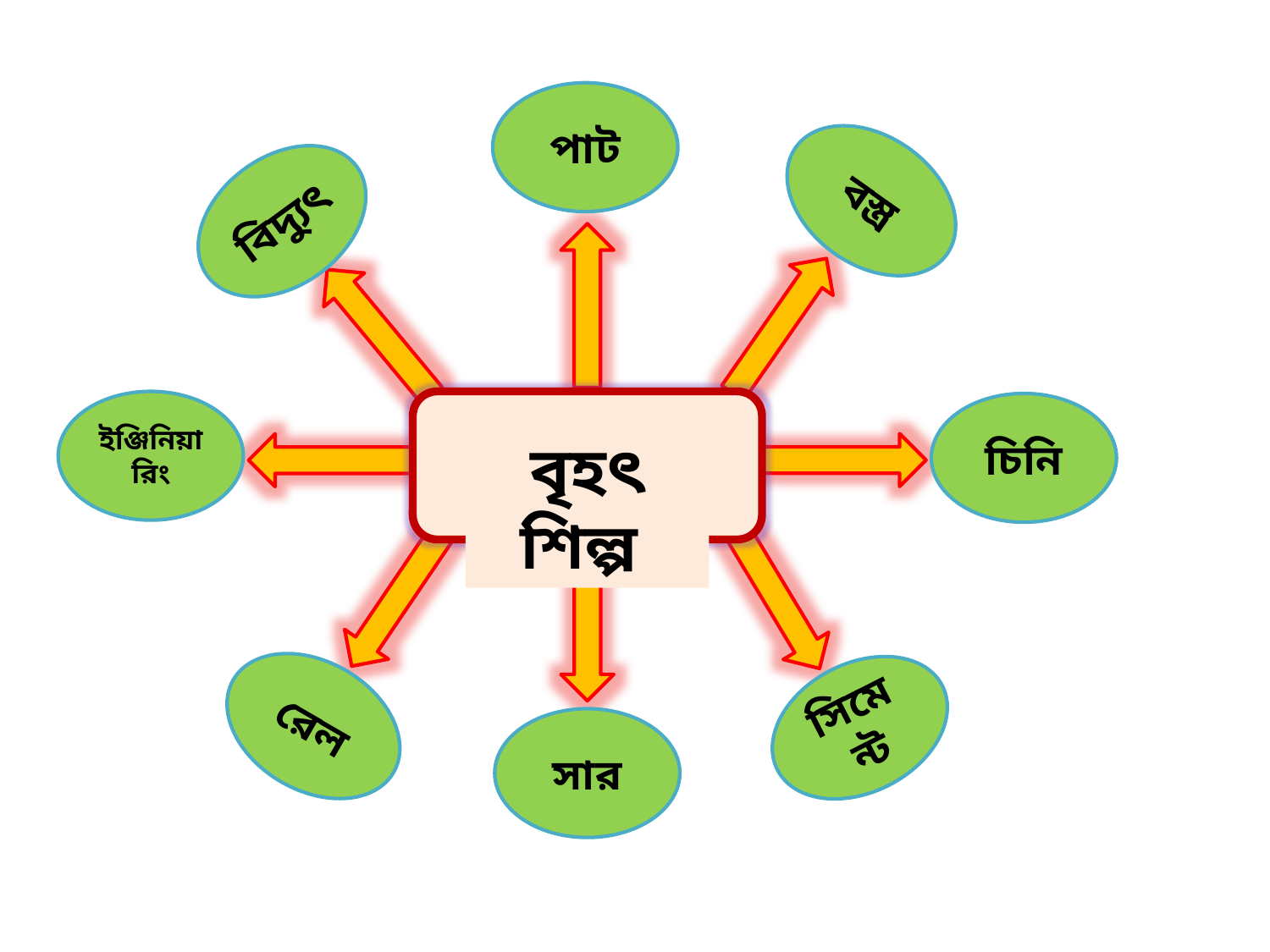

পাট
বস্ত্র
বিদ্যুৎ

বৃহৎ শিল্প
ইঞ্জিনিয়ারিং
চিনি

রেল
সিমেন্ট
সার